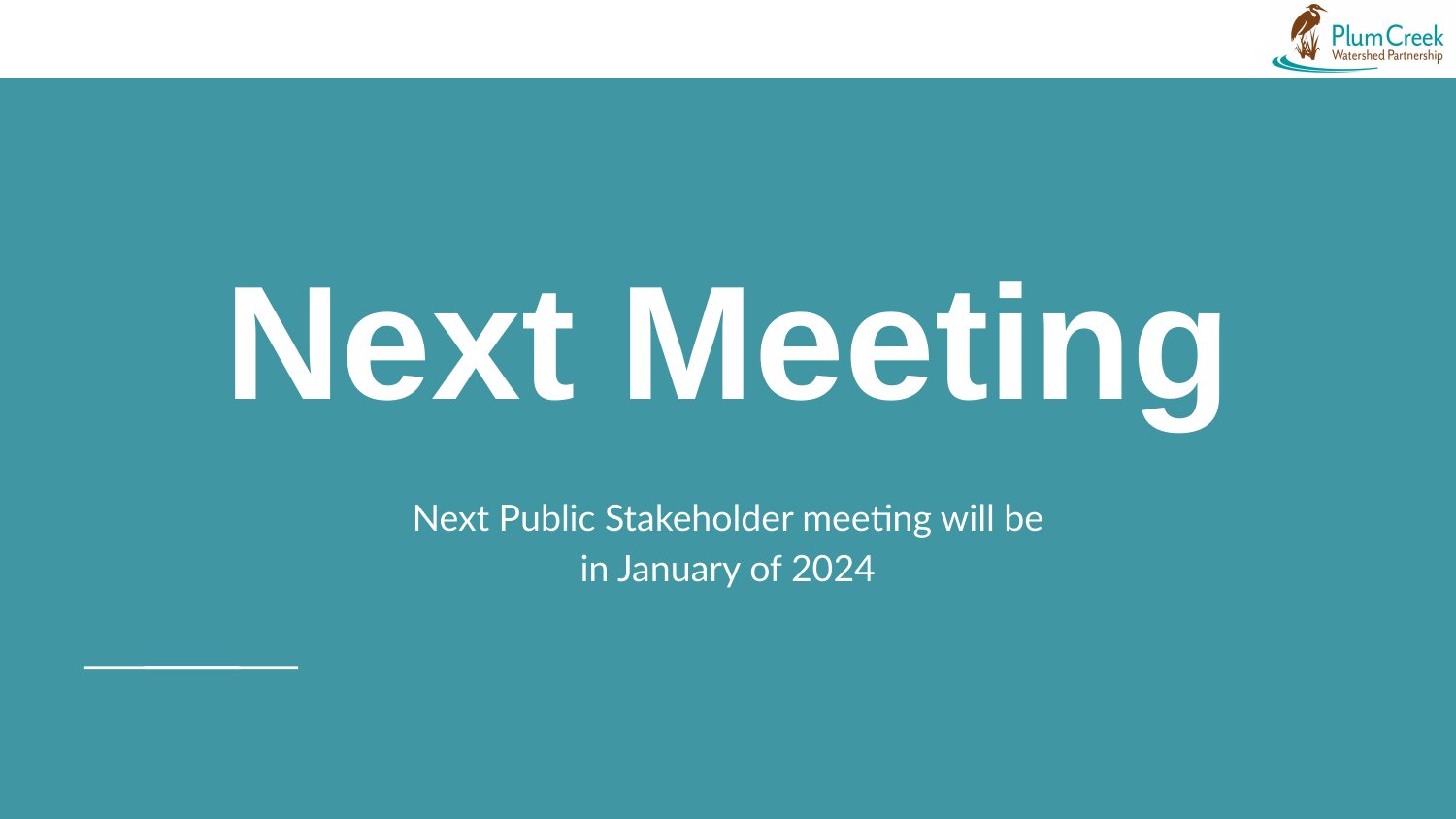

# Next Meeting
Next Public Stakeholder meeting will be in January of 2024